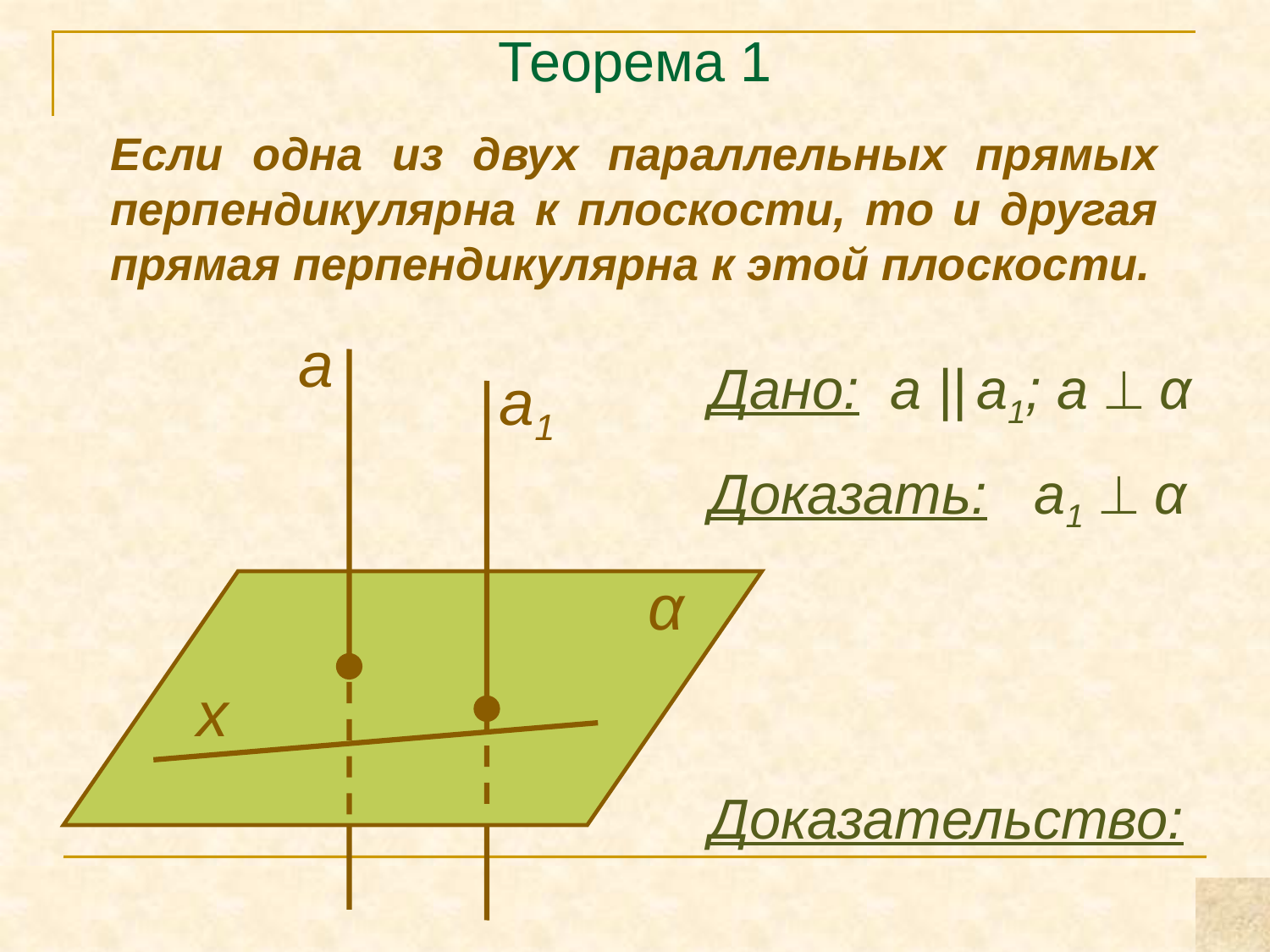

# Теорема 1
Если одна из двух параллельных прямых перпендикулярна к плоскости, то и другая прямая перпендикулярна к этой плоскости.
a

Дано:  а || а1; a ⊥ α
а1

Доказать:   а1 ⊥ α
α

х

Доказательство: